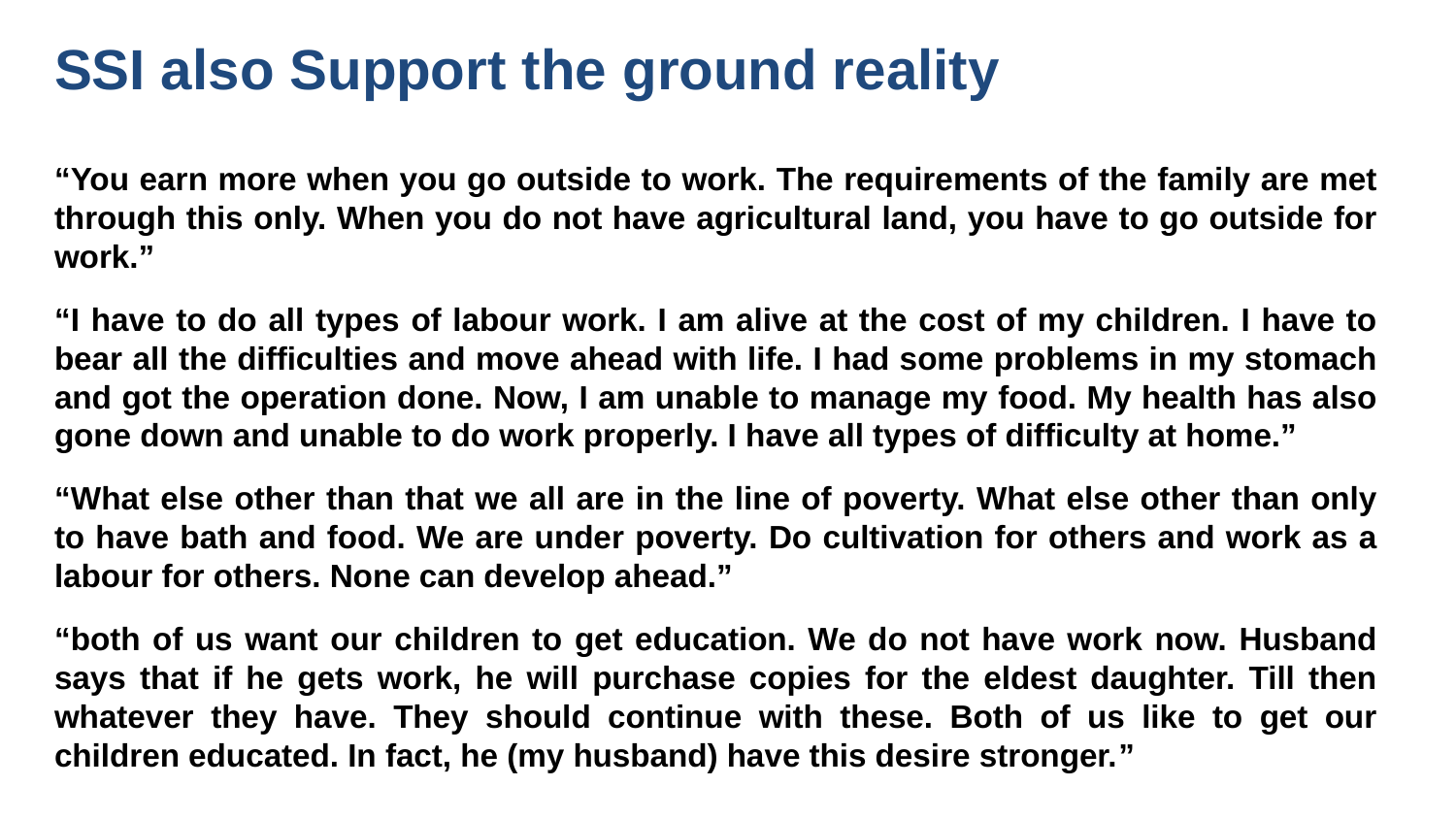

SSI also Support the ground reality
“You earn more when you go outside to work. The requirements of the family are met through this only. When you do not have agricultural land, you have to go outside for work.”
“I have to do all types of labour work. I am alive at the cost of my children. I have to bear all the difficulties and move ahead with life. I had some problems in my stomach and got the operation done. Now, I am unable to manage my food. My health has also gone down and unable to do work properly. I have all types of difficulty at home.”
“What else other than that we all are in the line of poverty. What else other than only to have bath and food. We are under poverty. Do cultivation for others and work as a labour for others. None can develop ahead.”
“both of us want our children to get education. We do not have work now. Husband says that if he gets work, he will purchase copies for the eldest daughter. Till then whatever they have. They should continue with these. Both of us like to get our children educated. In fact, he (my husband) have this desire stronger.”